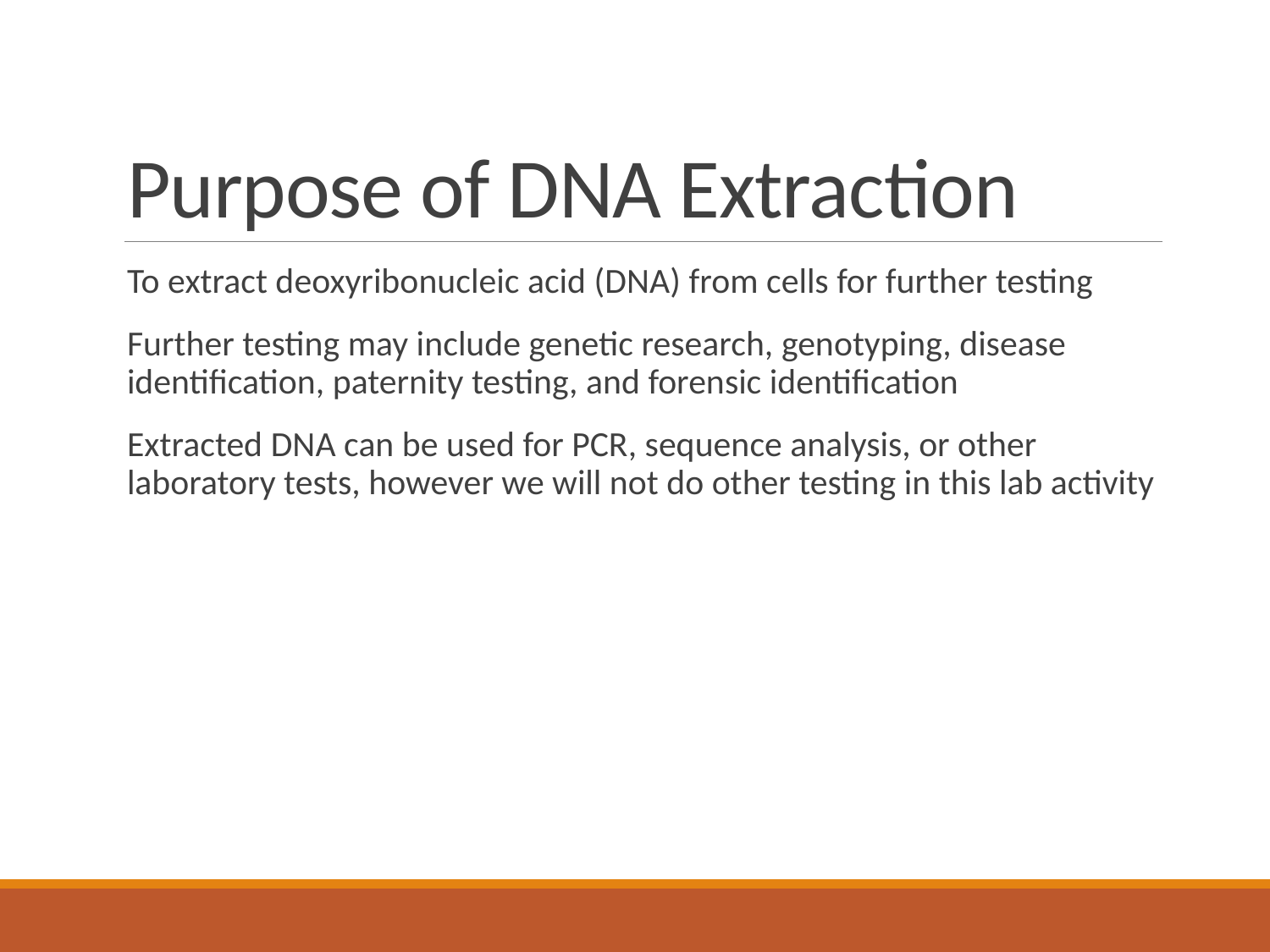

# Purpose of DNA Extraction
To extract deoxyribonucleic acid (DNA) from cells for further testing
Further testing may include genetic research, genotyping, disease identification, paternity testing, and forensic identification
Extracted DNA can be used for PCR, sequence analysis, or other laboratory tests, however we will not do other testing in this lab activity